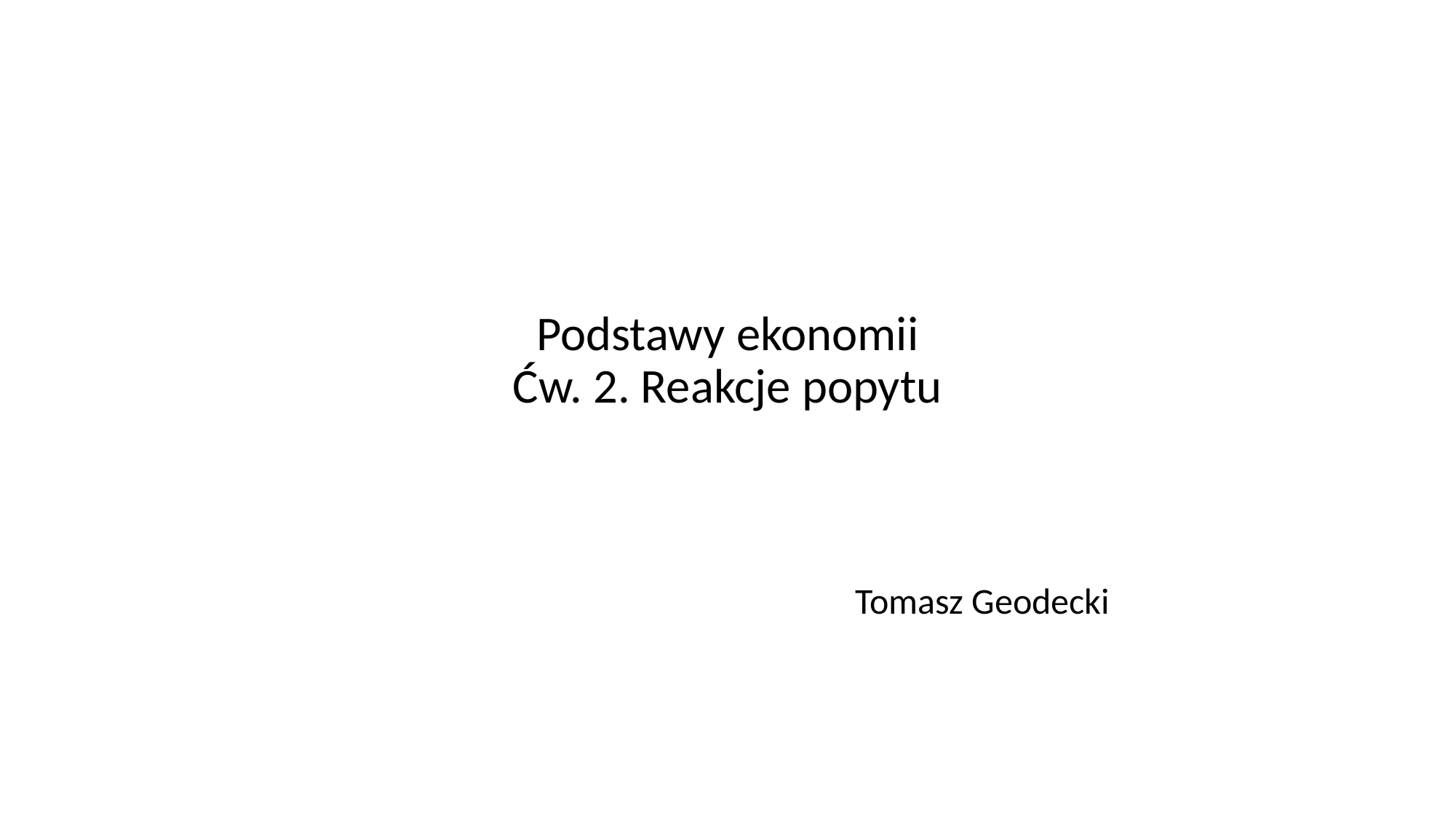

# Podstawy ekonomii Ćw. 2. Reakcje popytu

				Tomasz Geodecki